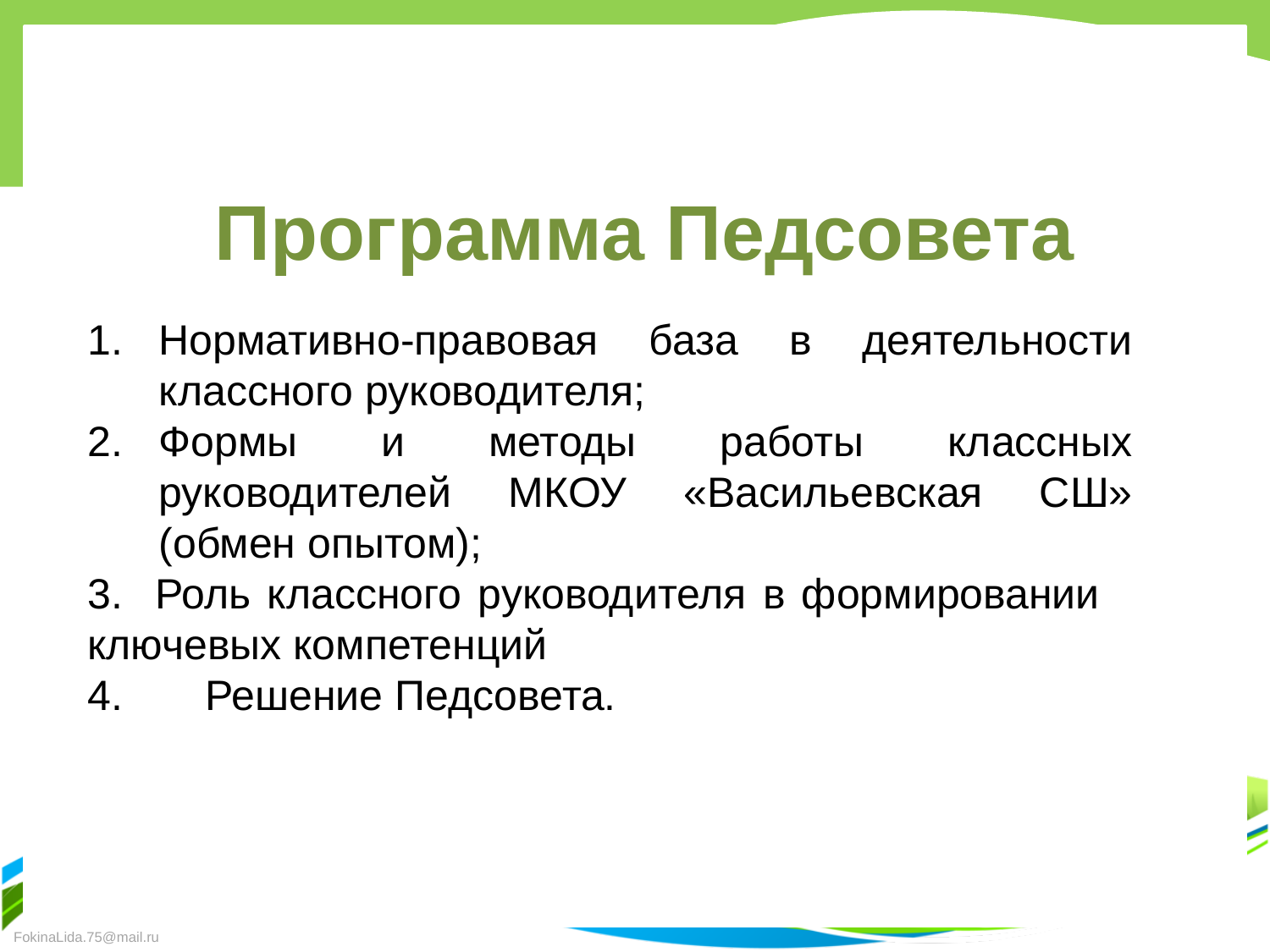

# Программа Педсовета
Нормативно-правовая база в деятельности классного руководителя;
Формы и методы работы классных руководителей МКОУ «Васильевская СШ» (обмен опытом);
3.  Роль классного руководителя в формировании   ключевых компетенций
4.       Решение Педсовета.